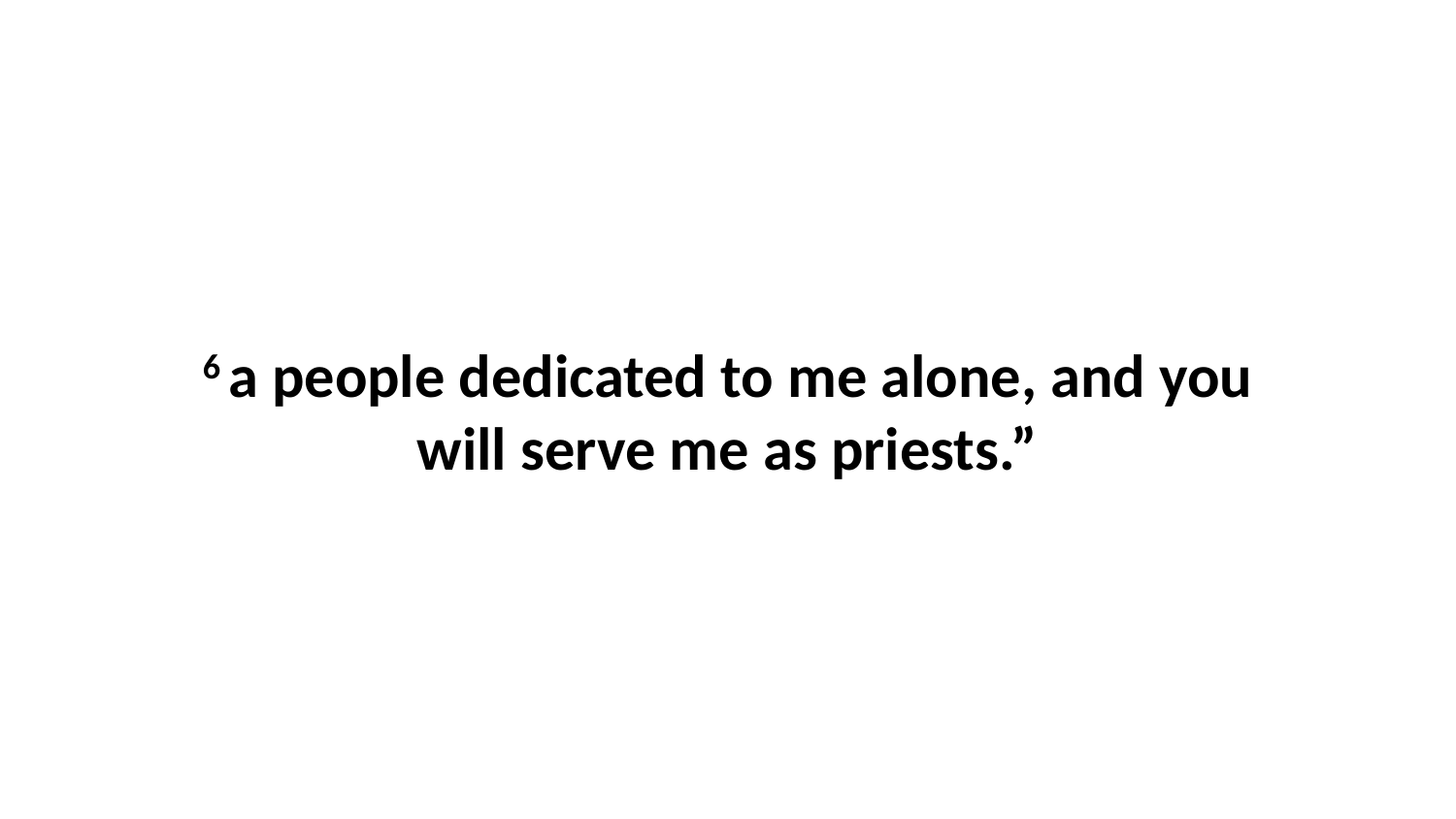

6 a people dedicated to me alone, and you will serve me as priests.”